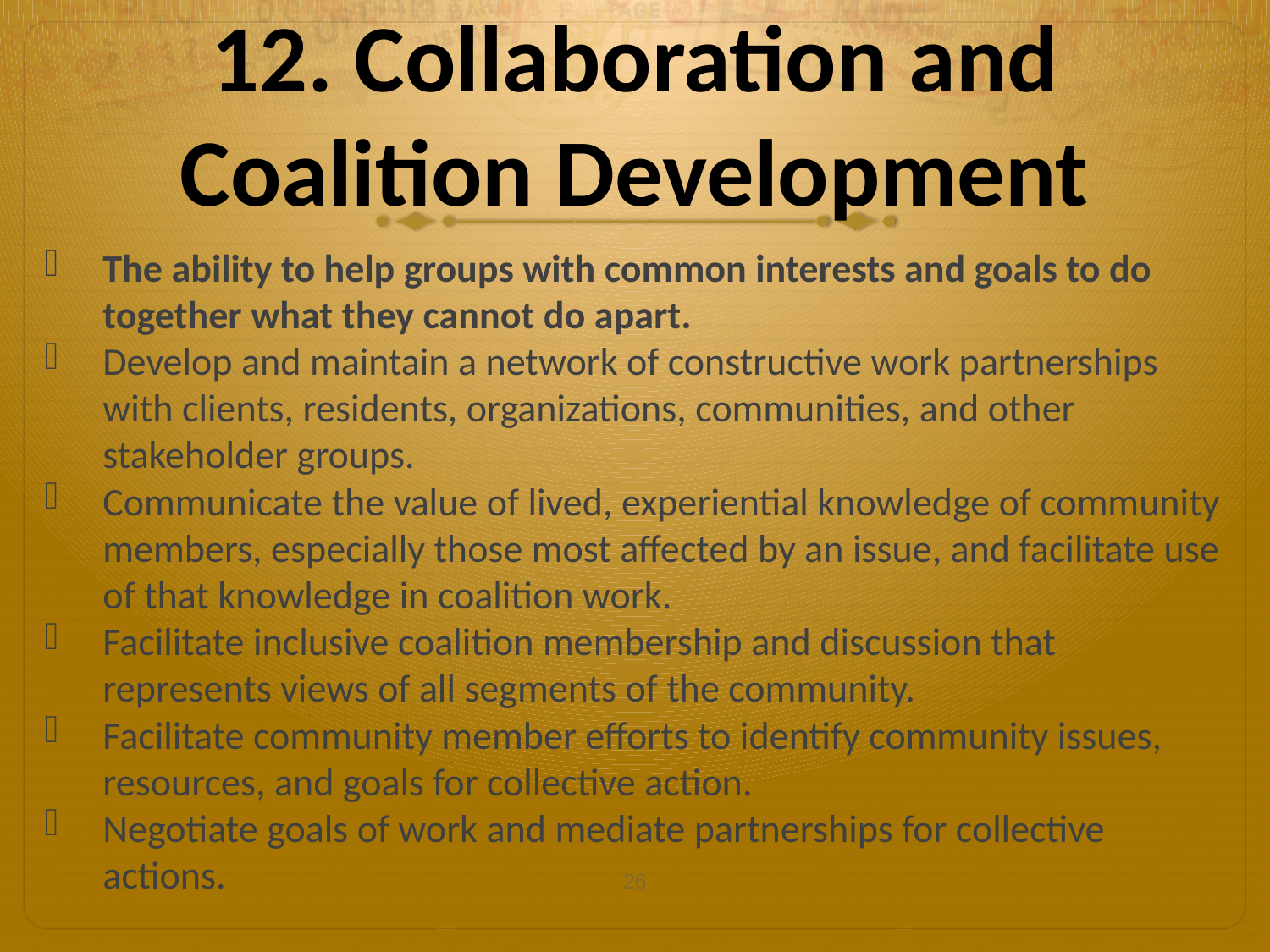

# 12. Collaboration and Coalition Development
The ability to help groups with common interests and goals to do together what they cannot do apart.
Develop and maintain a network of constructive work partnerships with clients, residents, organizations, communities, and other stakeholder groups.
Communicate the value of lived, experiential knowledge of community members, especially those most affected by an issue, and facilitate use of that knowledge in coalition work.
Facilitate inclusive coalition membership and discussion that represents views of all segments of the community.
Facilitate community member efforts to identify community issues, resources, and goals for collective action.
Negotiate goals of work and mediate partnerships for collective actions.
26